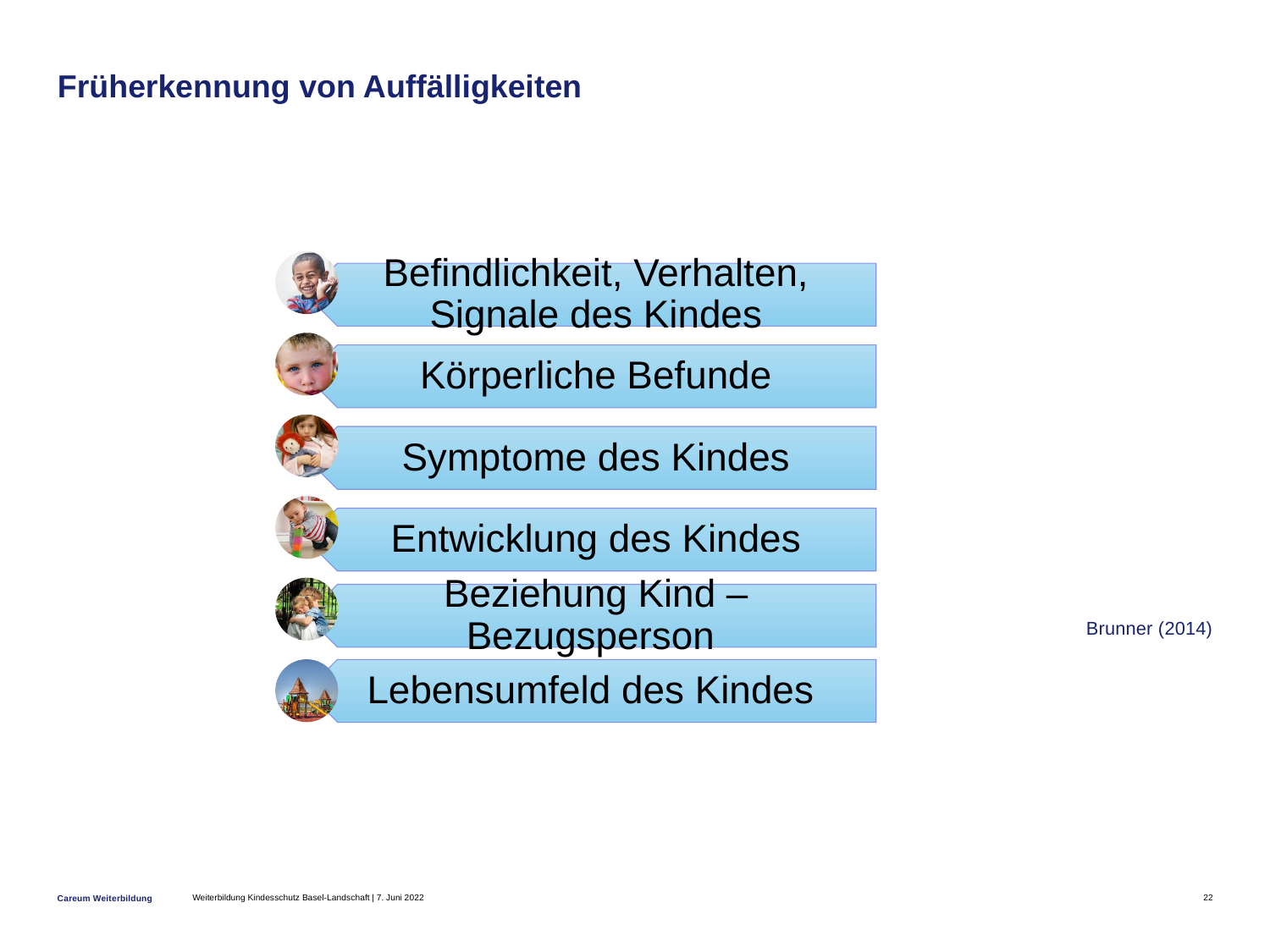

# Früherkennung von Auffälligkeiten

Brunner (2014)
Befindlichkeit, Verhalten, Signale des Kindes
Körperliche Befunde
Symptome des Kindes
Entwicklung des Kindes
Beziehung Kind – Bezugsperson
Lebensumfeld des Kindes
Weiterbildung Kindesschutz Basel-Landschaft | 7. Juni 2022
22